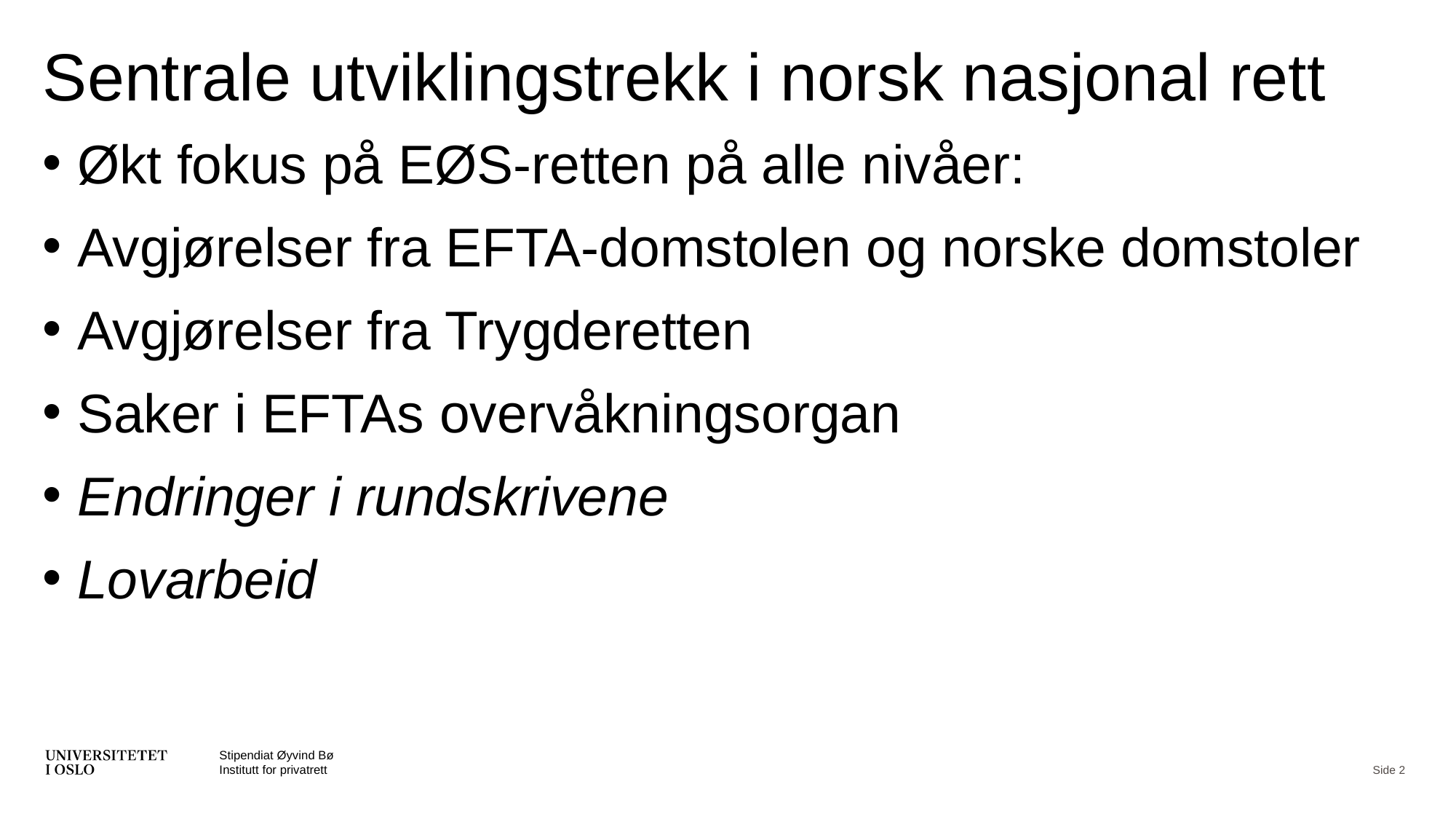

# Sentrale utviklingstrekk i norsk nasjonal rett
Økt fokus på EØS-retten på alle nivåer:
Avgjørelser fra EFTA-domstolen og norske domstoler
Avgjørelser fra Trygderetten
Saker i EFTAs overvåkningsorgan
Endringer i rundskrivene
Lovarbeid
Stipendiat Øyvind Bø
Institutt for privatrett
Side 2